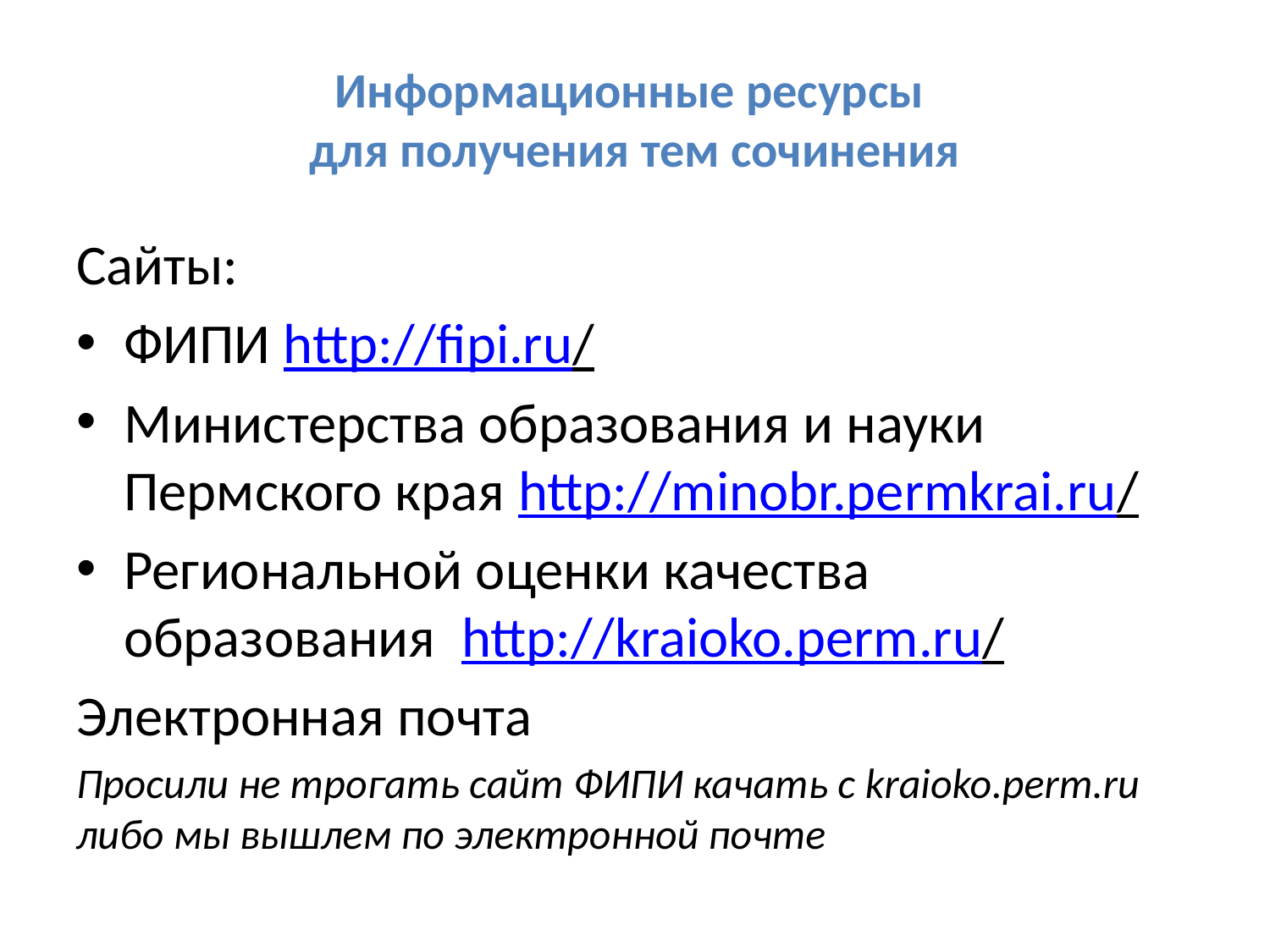

# Информационные ресурсы для получения тем сочинения
Сайты:
ФИПИ http://fipi.ru/
Министерства образования и науки Пермского края http://minobr.permkrai.ru/
Региональной оценки качества образования  http://kraioko.perm.ru/
Электронная почта
Просили не трогать сайт ФИПИ качать с kraioko.perm.ru либо мы вышлем по электронной почте